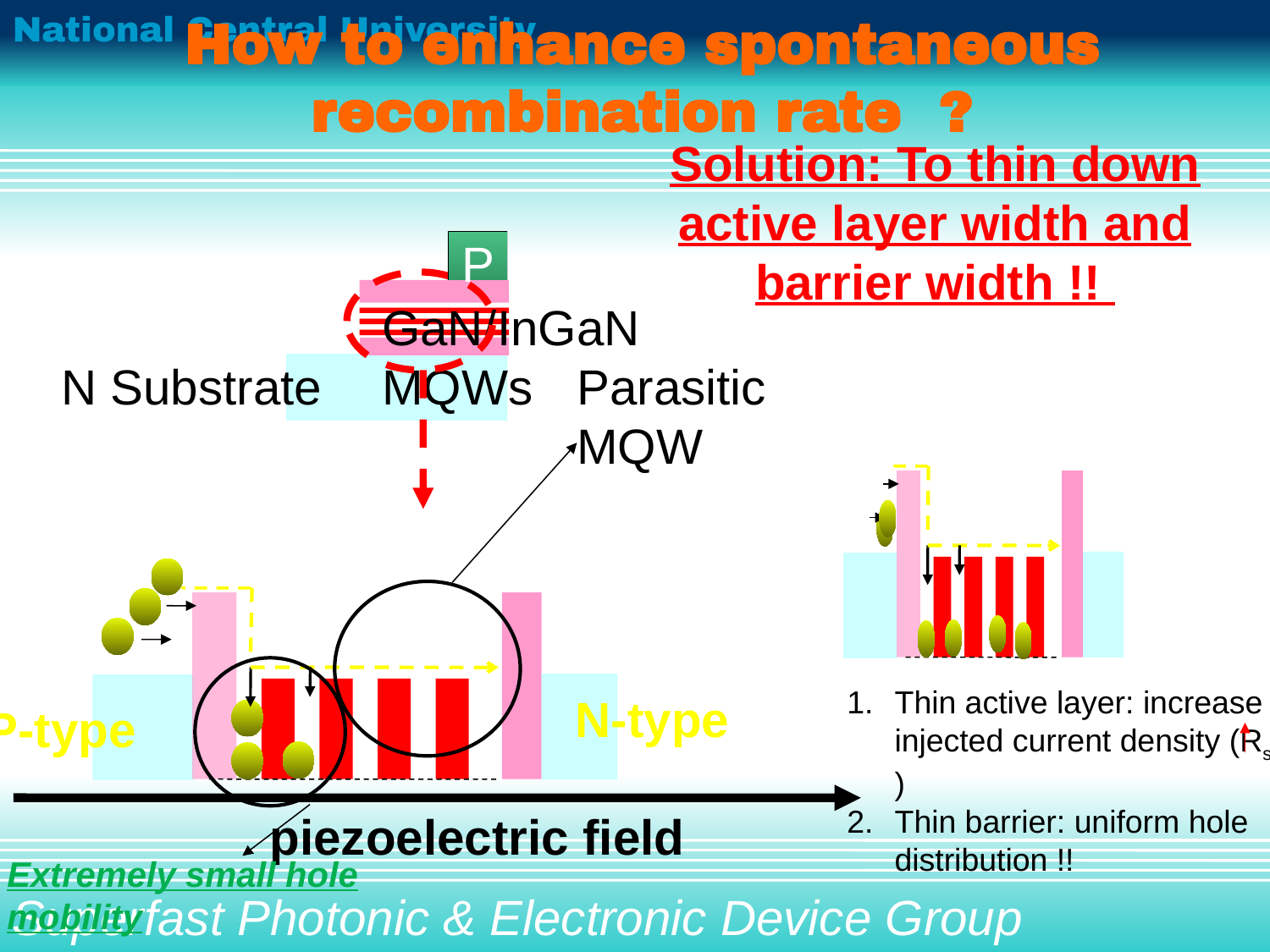

# How to enhance spontaneous recombination rate  ?
Solution: To thin down active layer width and barrier width !!
P

GaN/InGaN
MQWs

N Substrate

N-type
P-type

piezoelectric field
Parasitic MQW

Thin active layer: increase injected current density (Rsp  )
Thin barrier: uniform hole distribution !!
Extremely small hole mobility